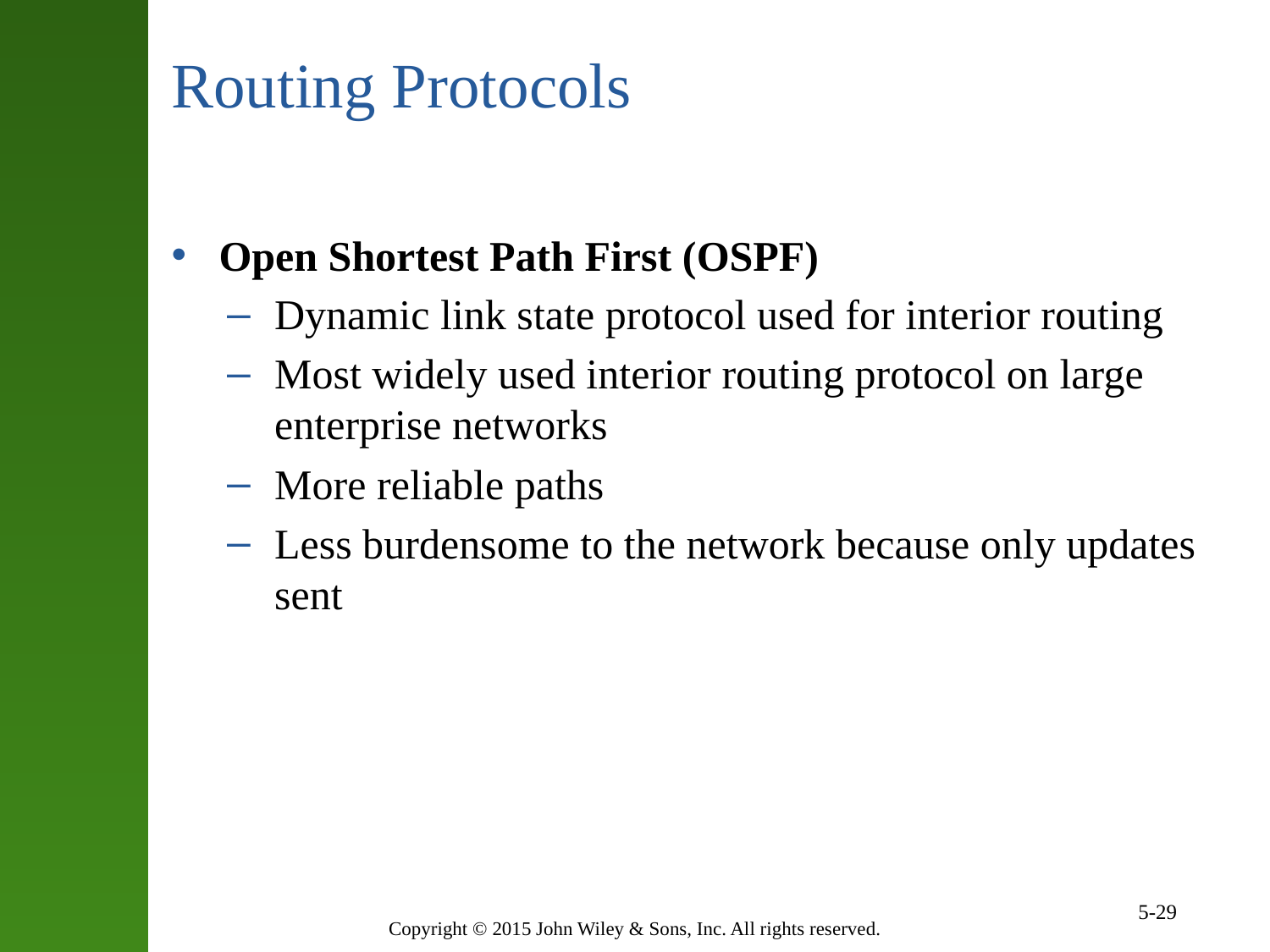

# Routing Protocols
Open Shortest Path First (OSPF)
Dynamic link state protocol used for interior routing
Most widely used interior routing protocol on large enterprise networks
More reliable paths
Less burdensome to the network because only updates sent